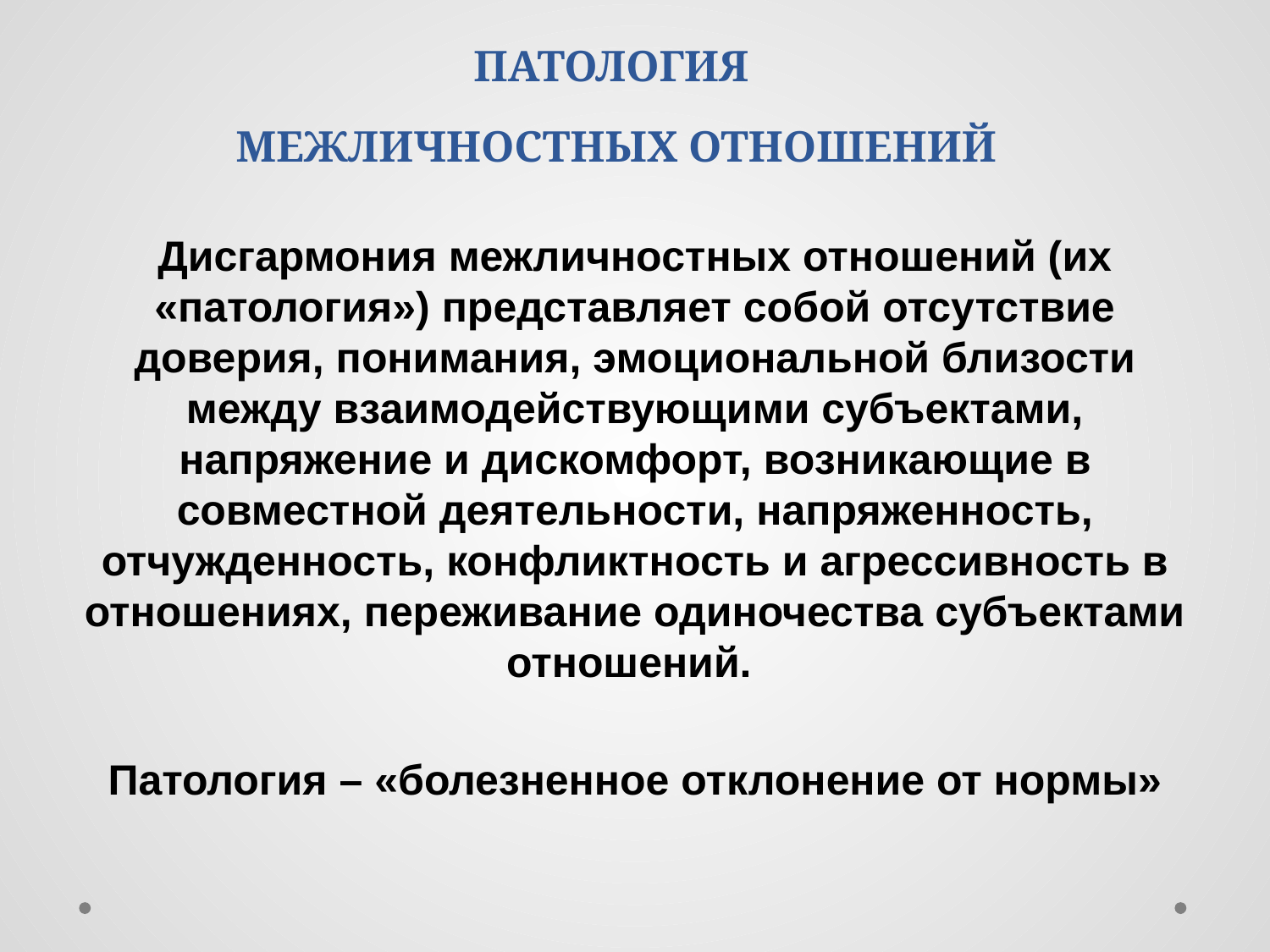

# ПАТОЛОГИЯ МЕЖЛИЧНОСТНЫХ ОТНОШЕНИЙ
Дисгармония межличностных отношений (их «патология») представляет собой отсутствие доверия, понимания, эмоциональной близости между взаимодействующими субъектами, напряжение и дискомфорт, возникающие в совместной деятельности, напряженность, отчужденность, конфликтность и агрессивность в отношениях, переживание одиночества субъектами отношений.

Патология – «болезненное отклонение от нормы»